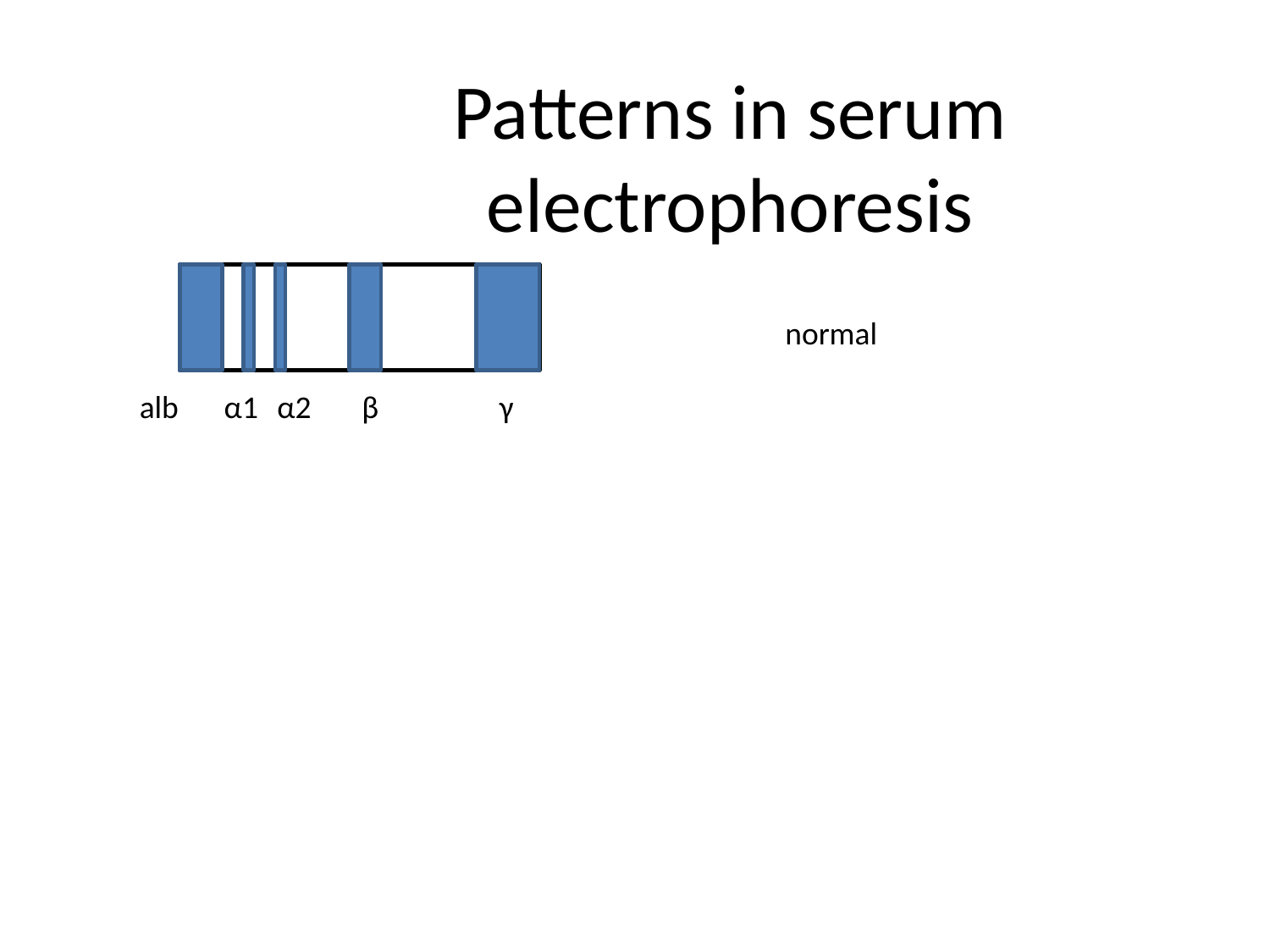

# Patterns in serum electrophoresis

normal
alb
α1
α2
β
γ